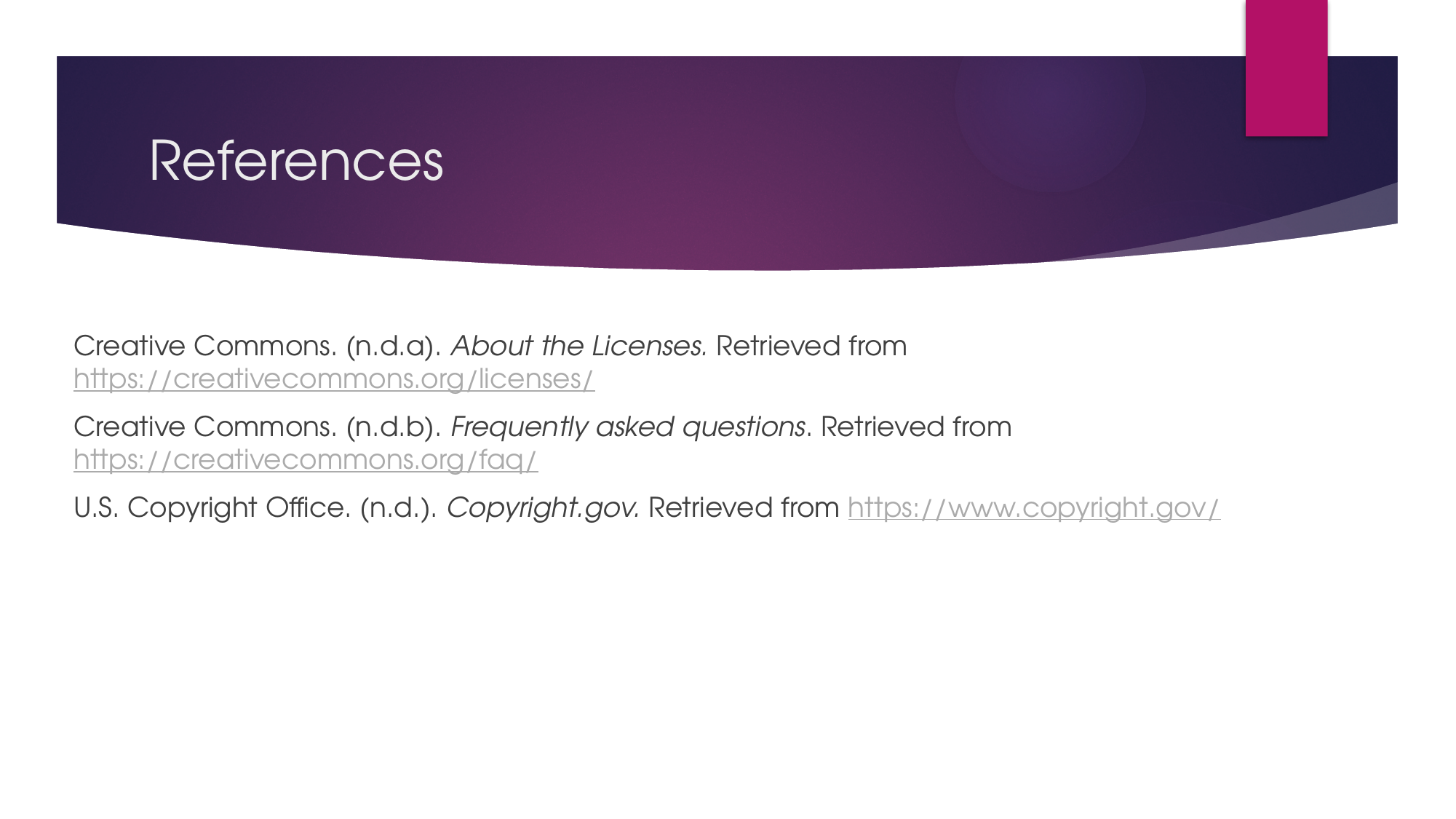

# References
Creative Commons. (n.d.a). About the Licenses. Retrieved from  	https://creativecommons.org/licenses/
Creative Commons. (n.d.b). Frequently asked questions. Retrieved from 	https://creativecommons.org/faq/
U.S. Copyright Office. (n.d.). Copyright.gov. Retrieved from https://www.copyright.gov/